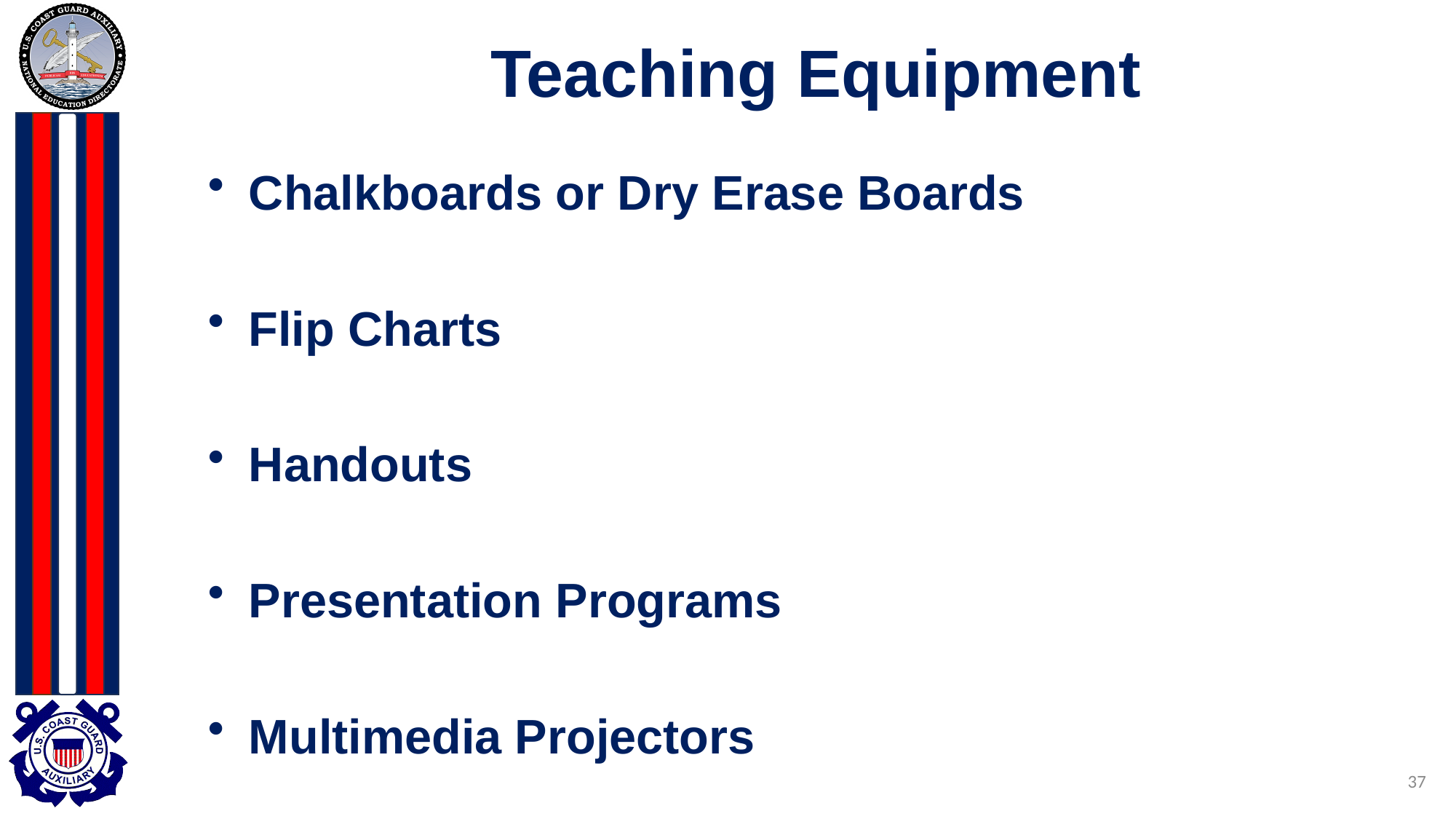

# Teaching Equipment
Chalkboards or Dry Erase Boards

Flip Charts

Handouts

Presentation Programs

Multimedia Projectors

37